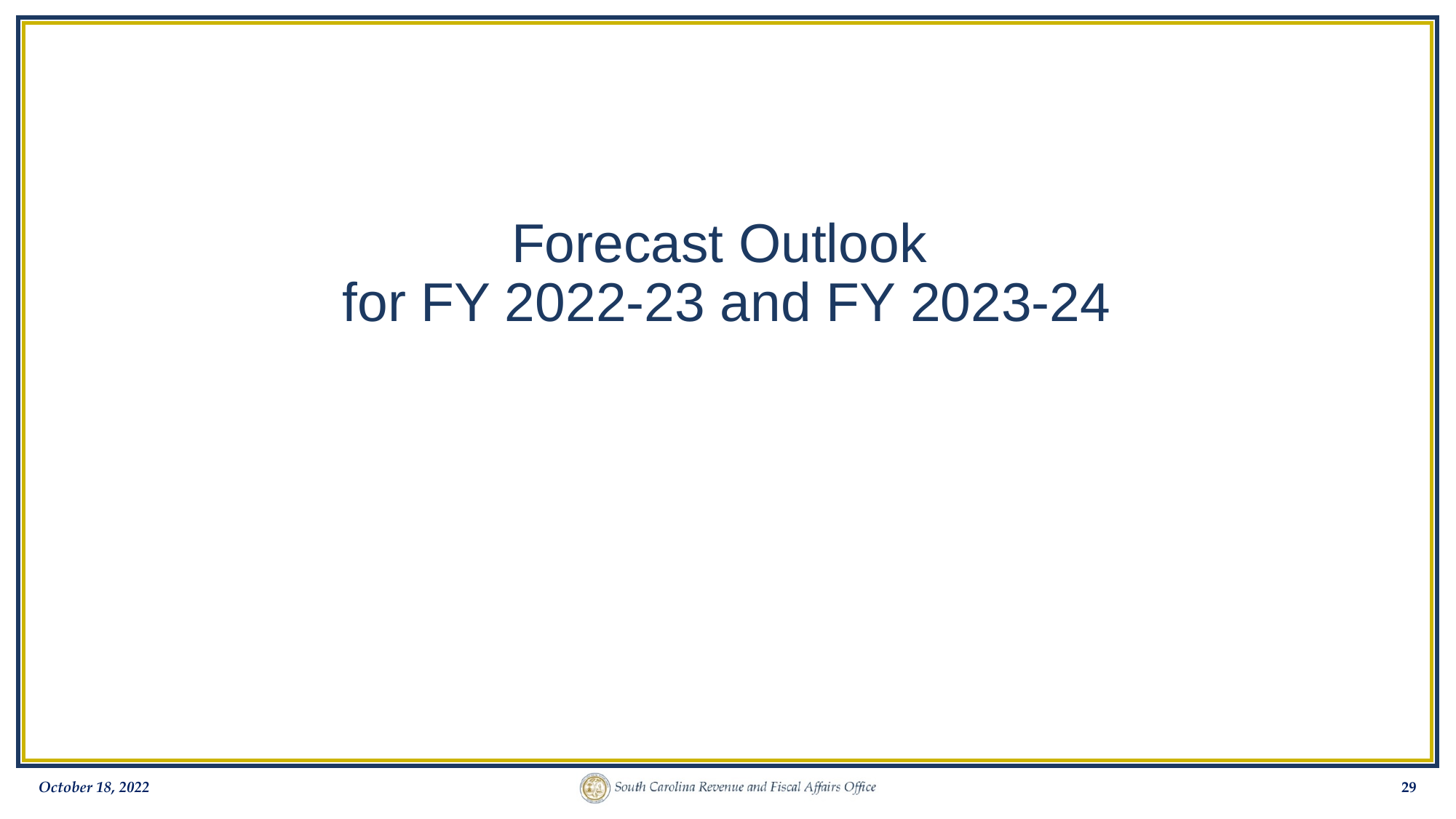

# Forecast Outlook for FY 2022-23 and FY 2023-24
October 18, 2022
29